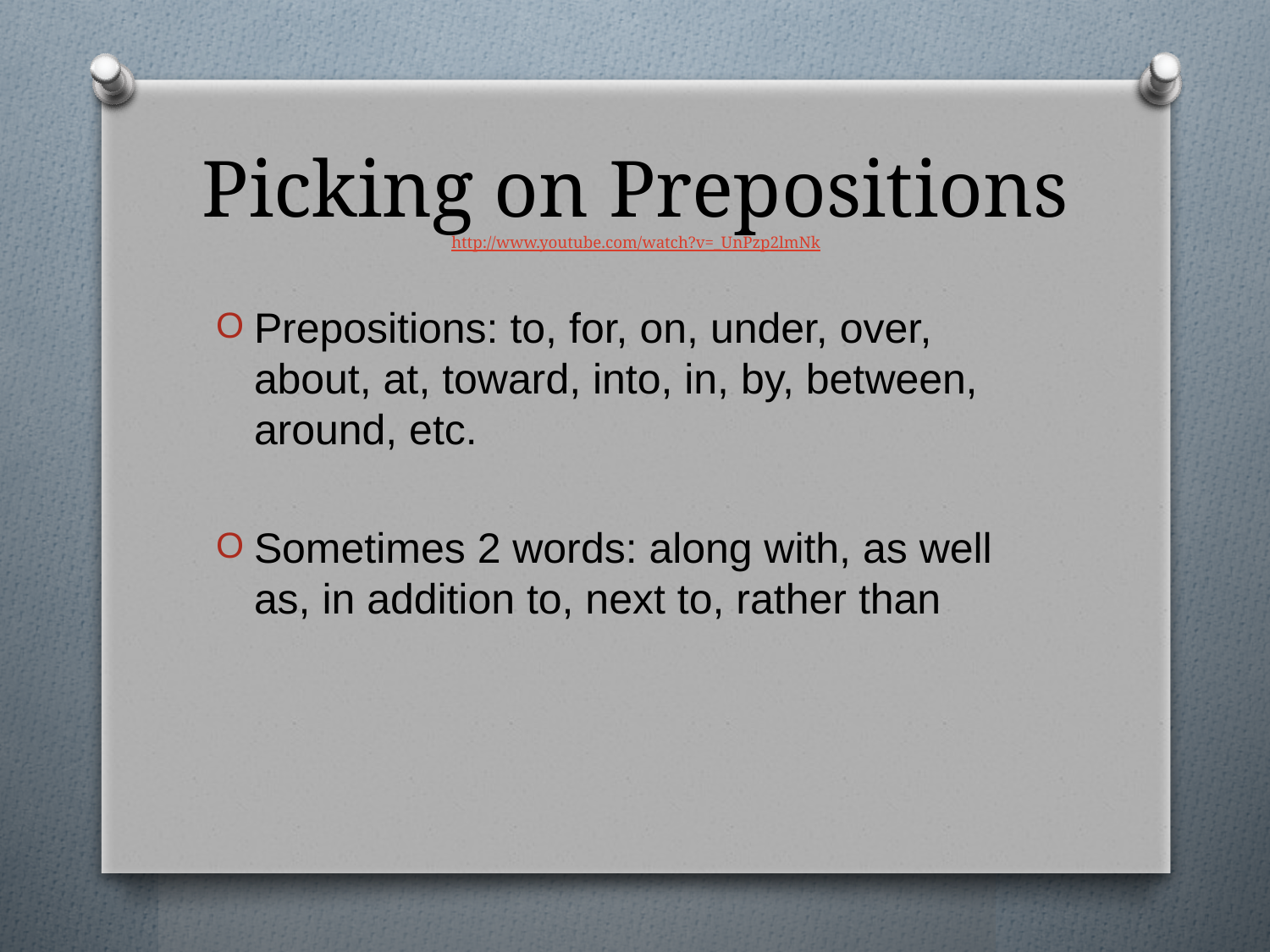

# Picking on Prepositions http://www.youtube.com/watch?v=_UnPzp2lmNk
Prepositions: to, for, on, under, over, about, at, toward, into, in, by, between, around, etc.

Sometimes 2 words: along with, as well as, in addition to, next to, rather than